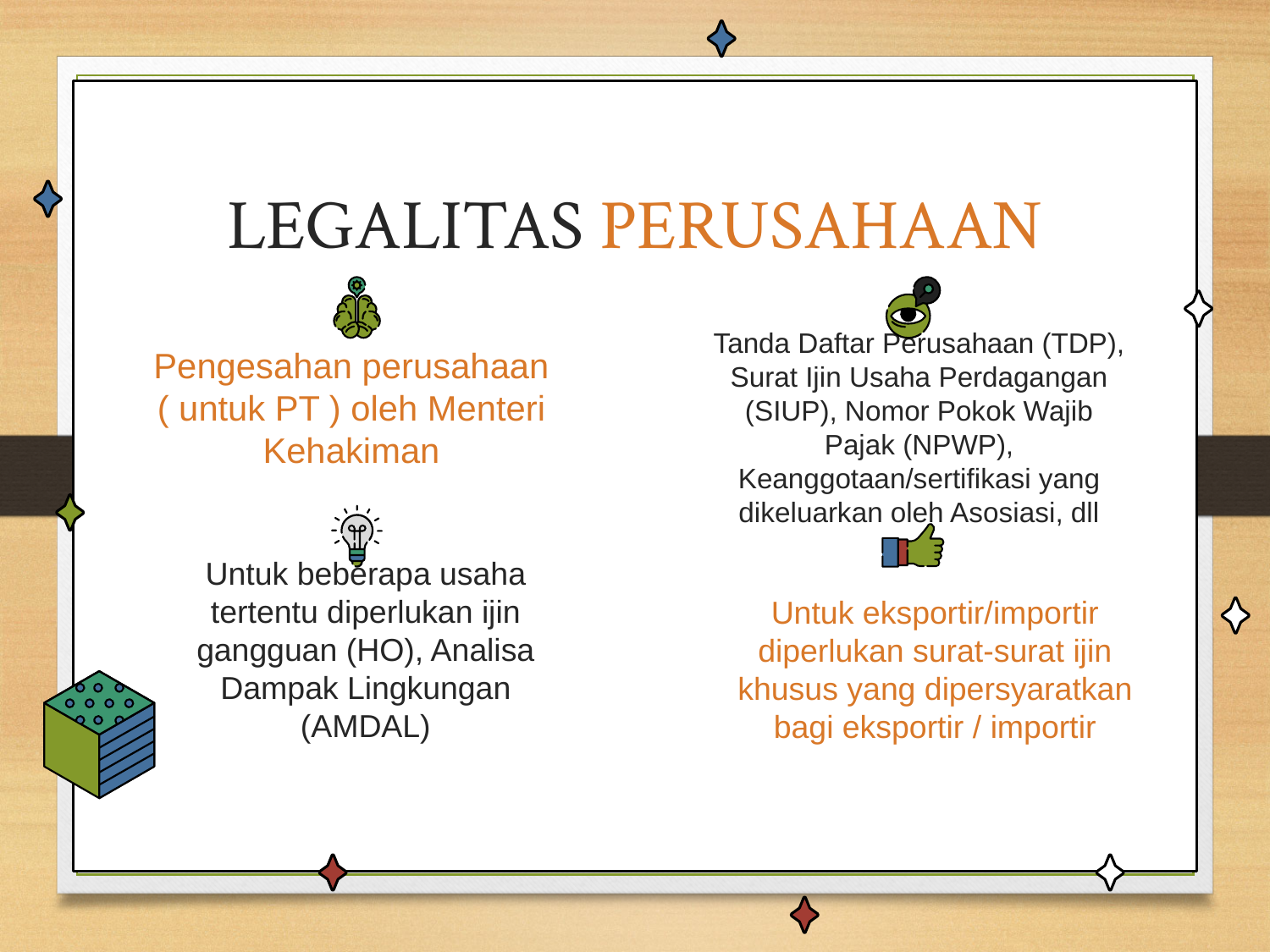

LEGALITAS PERUSAHAAN

# Pengesahan perusahaan ( untuk PT ) oleh Menteri Kehakiman
Tanda Daftar Perusahaan (TDP), Surat Ijin Usaha Perdagangan (SIUP), Nomor Pokok Wajib Pajak (NPWP), Keanggotaan/sertifikasi yang dikeluarkan oleh Asosiasi, dll

Untuk beberapa usaha tertentu diperlukan ijin gangguan (HO), Analisa Dampak Lingkungan (AMDAL)
Untuk eksportir/importir diperlukan surat-surat ijin khusus yang dipersyaratkan bagi eksportir / importir